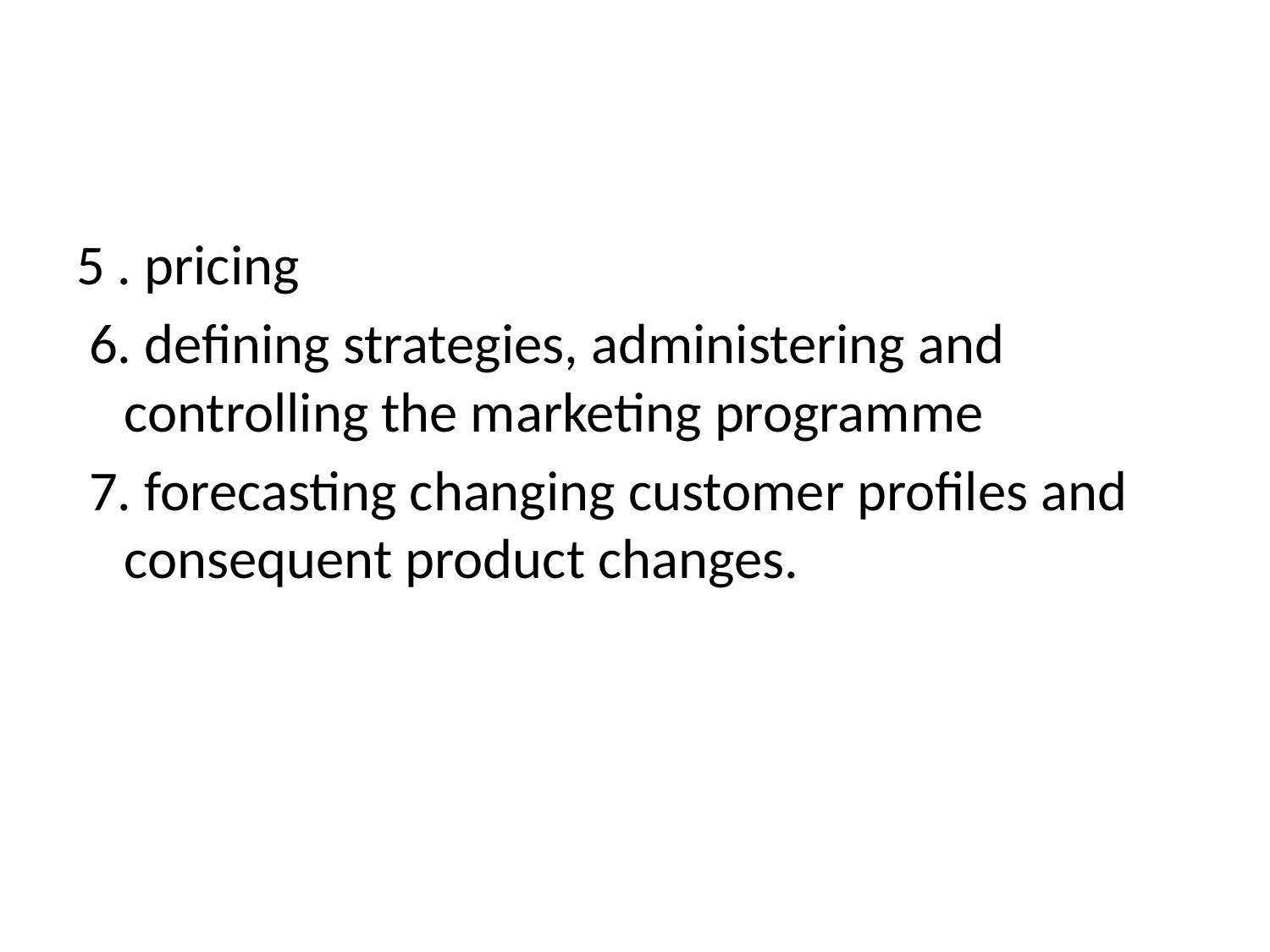

5 . pricing
 6. defining strategies, administering and controlling the marketing programme
 7. forecasting changing customer profiles and consequent product changes.